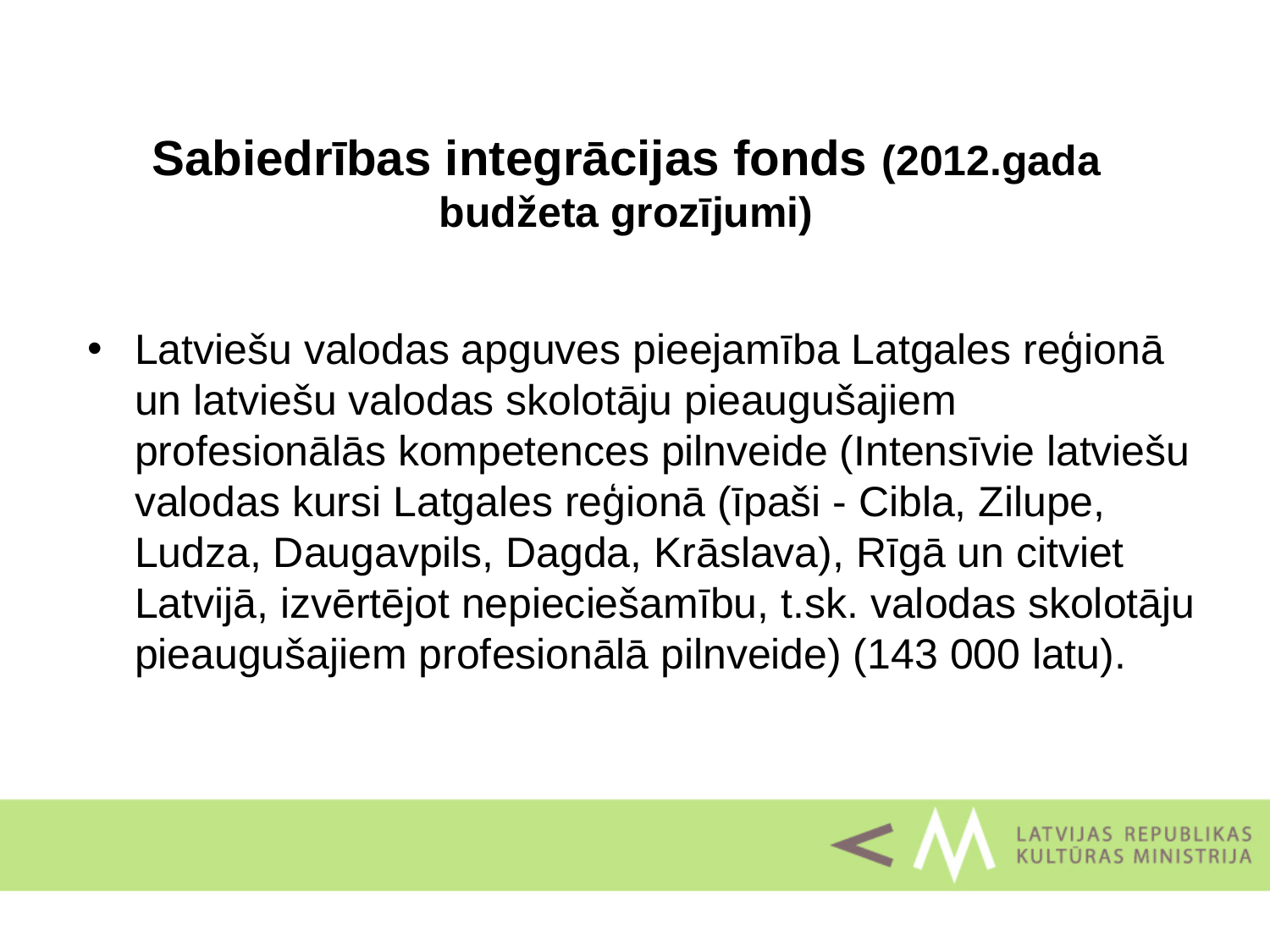

Sabiedrības integrācijas fonds (2012.gada budžeta grozījumi)
Latviešu valodas apguves pieejamība Latgales reģionā un latviešu valodas skolotāju pieaugušajiem profesionālās kompetences pilnveide (Intensīvie latviešu valodas kursi Latgales reģionā (īpaši - Cibla, Zilupe, Ludza, Daugavpils, Dagda, Krāslava), Rīgā un citviet Latvijā, izvērtējot nepieciešamību, t.sk. valodas skolotāju pieaugušajiem profesionālā pilnveide) (143 000 latu).